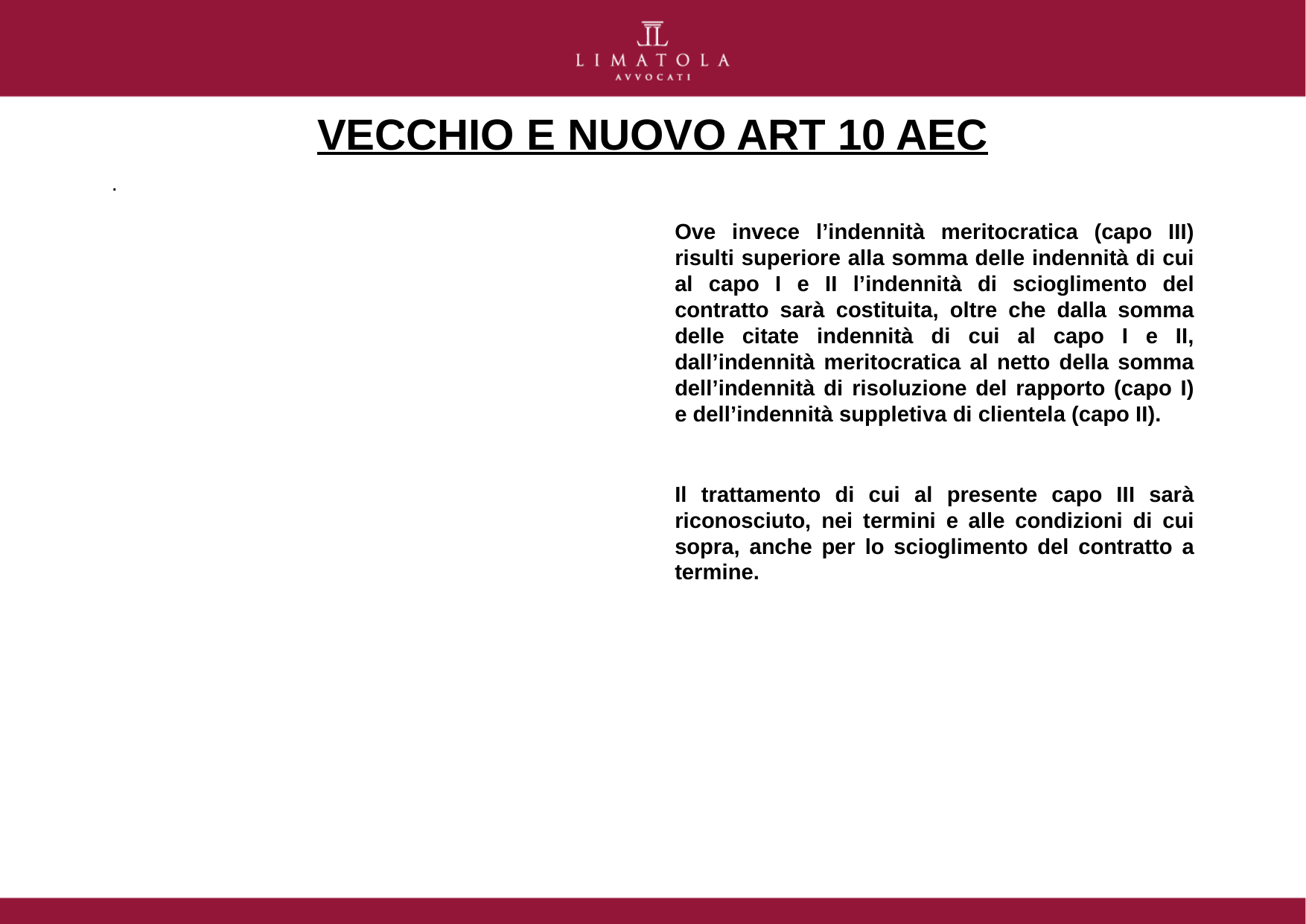

# VECCHIO E NUOVO ART 10 AEC
.

Ove invece l’indennità meritocratica (capo III) risulti superiore alla somma delle indennità di cui al capo I e II l’indennità di scioglimento del contratto sarà costituita, oltre che dalla somma delle citate indennità di cui al capo I e II, dall’indennità meritocratica al netto della somma dell’indennità di risoluzione del rapporto (capo I) e dell’indennità suppletiva di clientela (capo II).

Il trattamento di cui al presente capo III sarà riconosciuto, nei termini e alle condizioni di cui sopra, anche per lo scioglimento del contratto a termine.